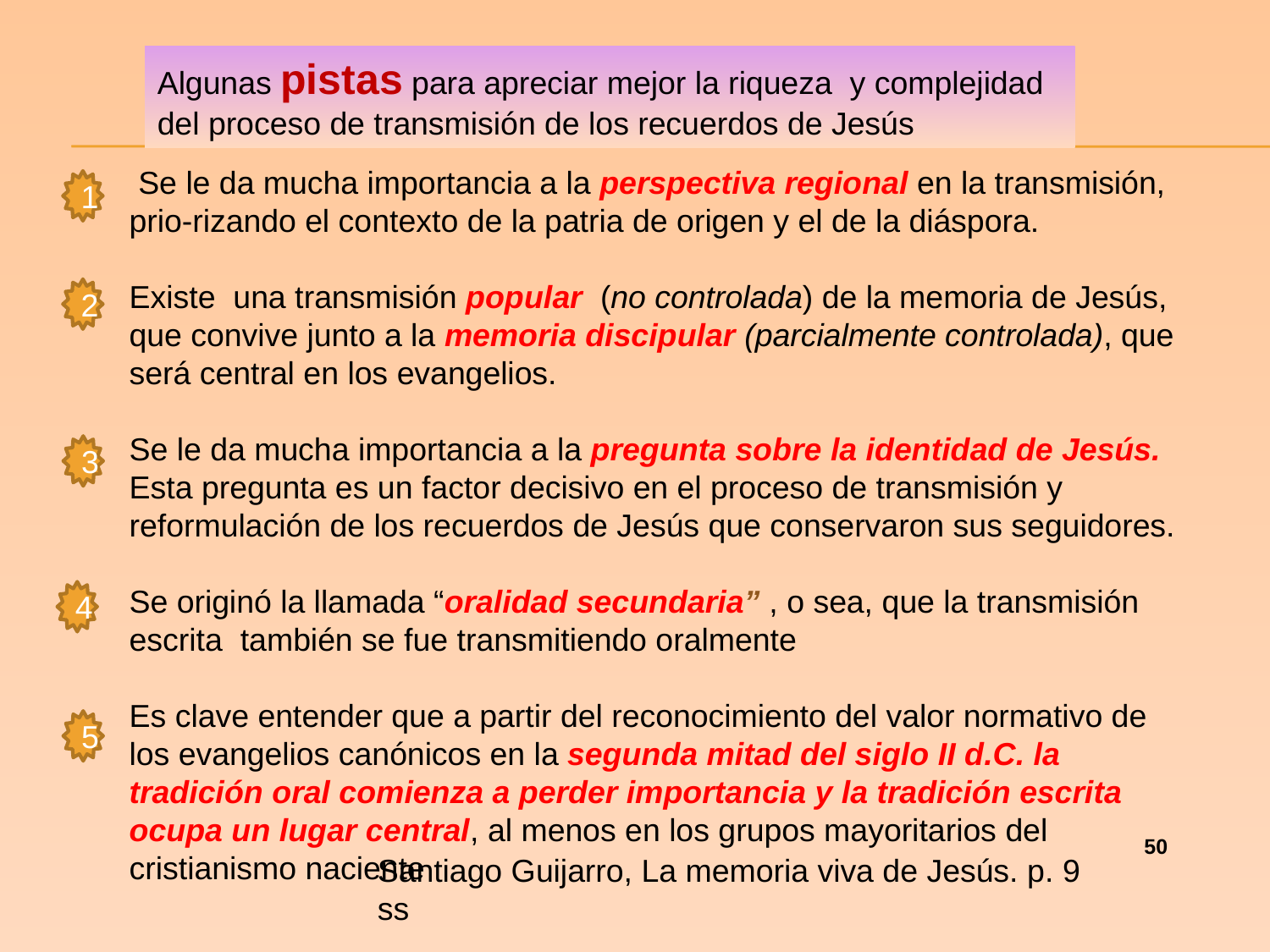

Algunas pistas para apreciar mejor la riqueza  y complejidad del proceso de transmisión de los recuerdos de Jesús
 Se le da mucha importancia a la perspectiva regional en la transmisión,  prio-rizando el contexto de la patria de origen y el de la diáspora.
Existe  una transmisión popular  (no controlada) de la memoria de Jesús, que convive junto a la memoria discipular (parcialmente controlada), que será central en los evangelios.
Se le da mucha importancia a la pregunta sobre la identidad de Jesús. Esta pregunta es un factor decisivo en el proceso de transmisión y reformulación de los recuerdos de Jesús que conservaron sus seguidores.

Se originó la llamada “oralidad secundaria” , o sea, que la transmisión escrita  también se fue transmitiendo oralmente

Es clave entender que a partir del reconocimiento del valor normativo de los evangelios canónicos en la segunda mitad del siglo II d.C. la tradición oral comienza a perder importancia y la tradición escrita ocupa un lugar central, al menos en los grupos mayoritarios del cristianismo naciente

1
2
3
4
5
50
Santiago Guijarro, La memoria viva de Jesús. p. 9 ss